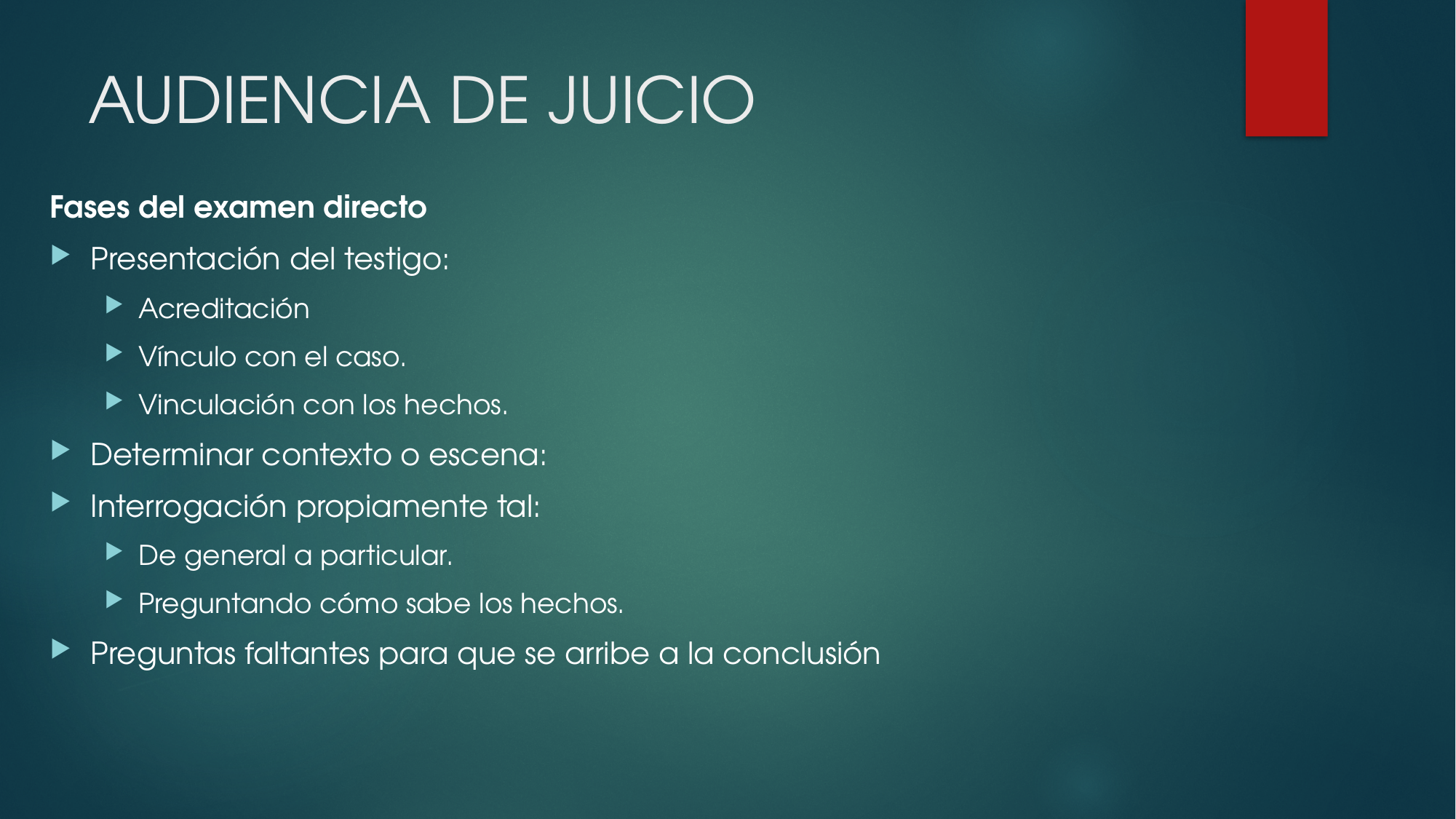

# AUDIENCIA DE JUICIO
Fases del examen directo
Presentación del testigo:
Acreditación
Vínculo con el caso.
Vinculación con los hechos.
Determinar contexto o escena:
Interrogación propiamente tal:
De general a particular.
Preguntando cómo sabe los hechos.
Preguntas faltantes para que se arribe a la conclusión